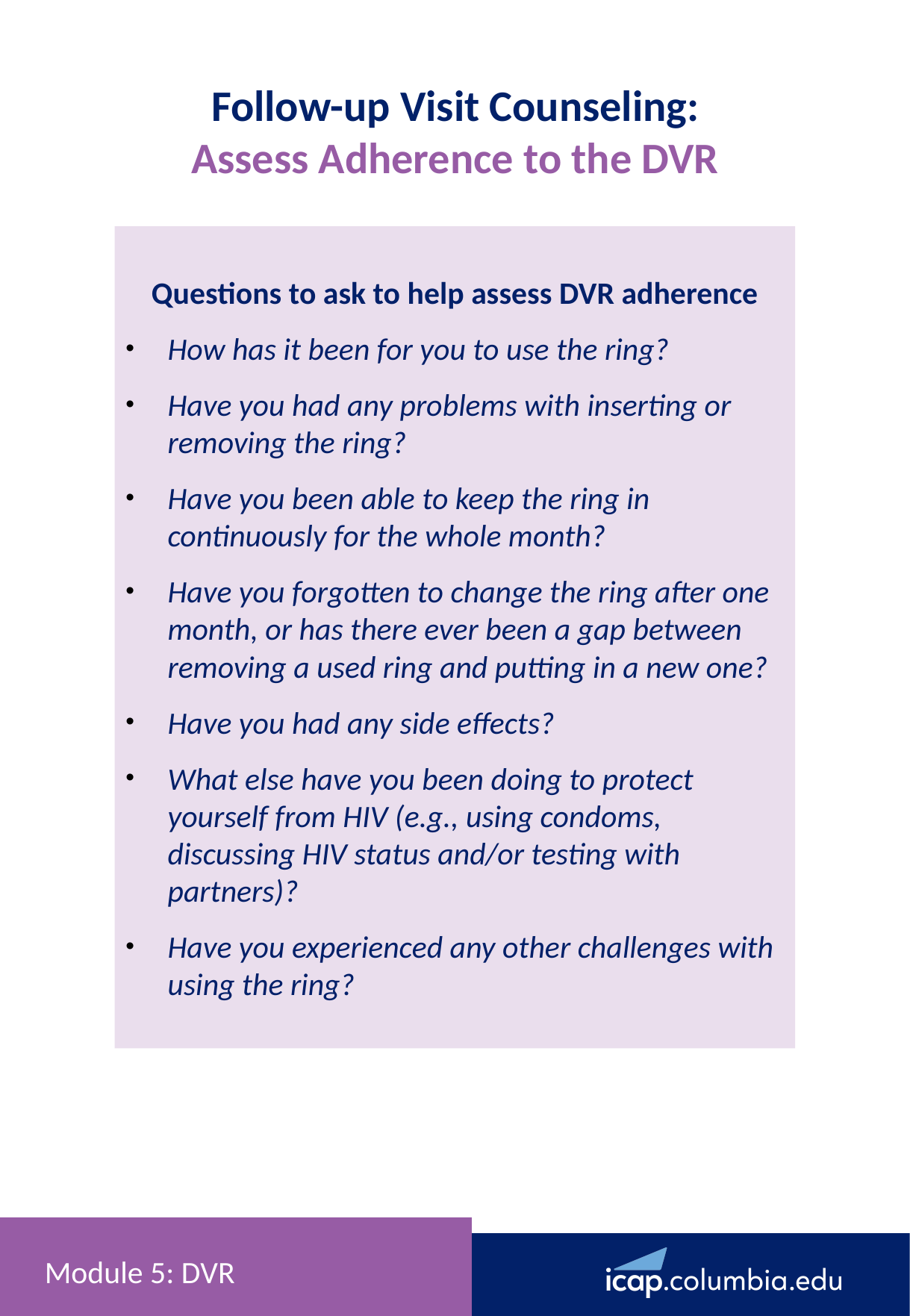

Follow-up Visit Counseling:
Assess Adherence to the DVR
Questions to ask to help assess DVR adherence
How has it been for you to use the ring?
Have you had any problems with inserting or removing the ring?
Have you been able to keep the ring in continuously for the whole month?
Have you forgotten to change the ring after one month, or has there ever been a gap between removing a used ring and putting in a new one?
Have you had any side effects?
What else have you been doing to protect yourself from HIV (e.g., using condoms, discussing HIV status and/or testing with partners)?
Have you experienced any other challenges with using the ring?
# Module 5: DVR